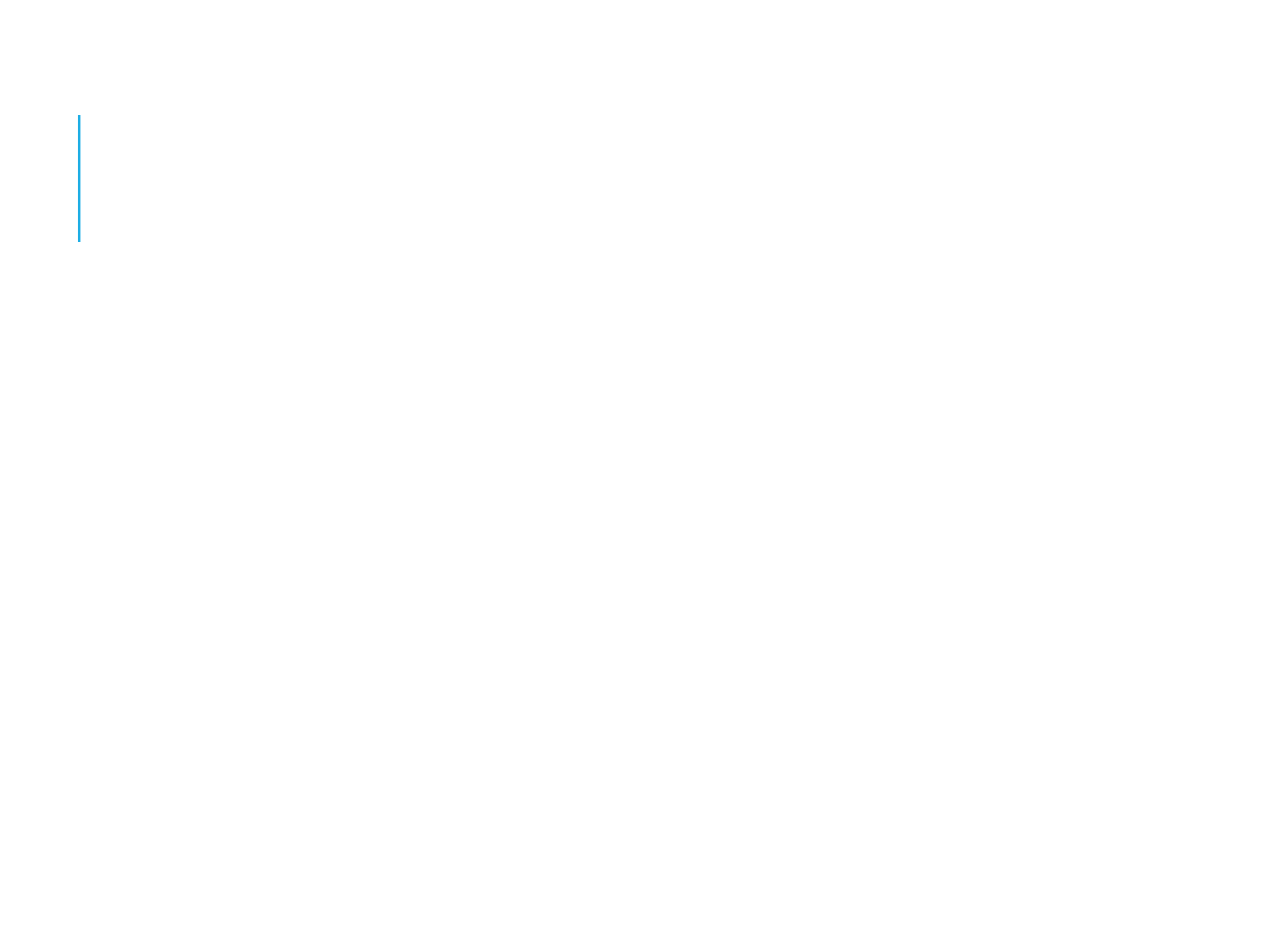

# Quais são os fatores que afetam a eficiência do agente químico ou físico contra micorganismos?